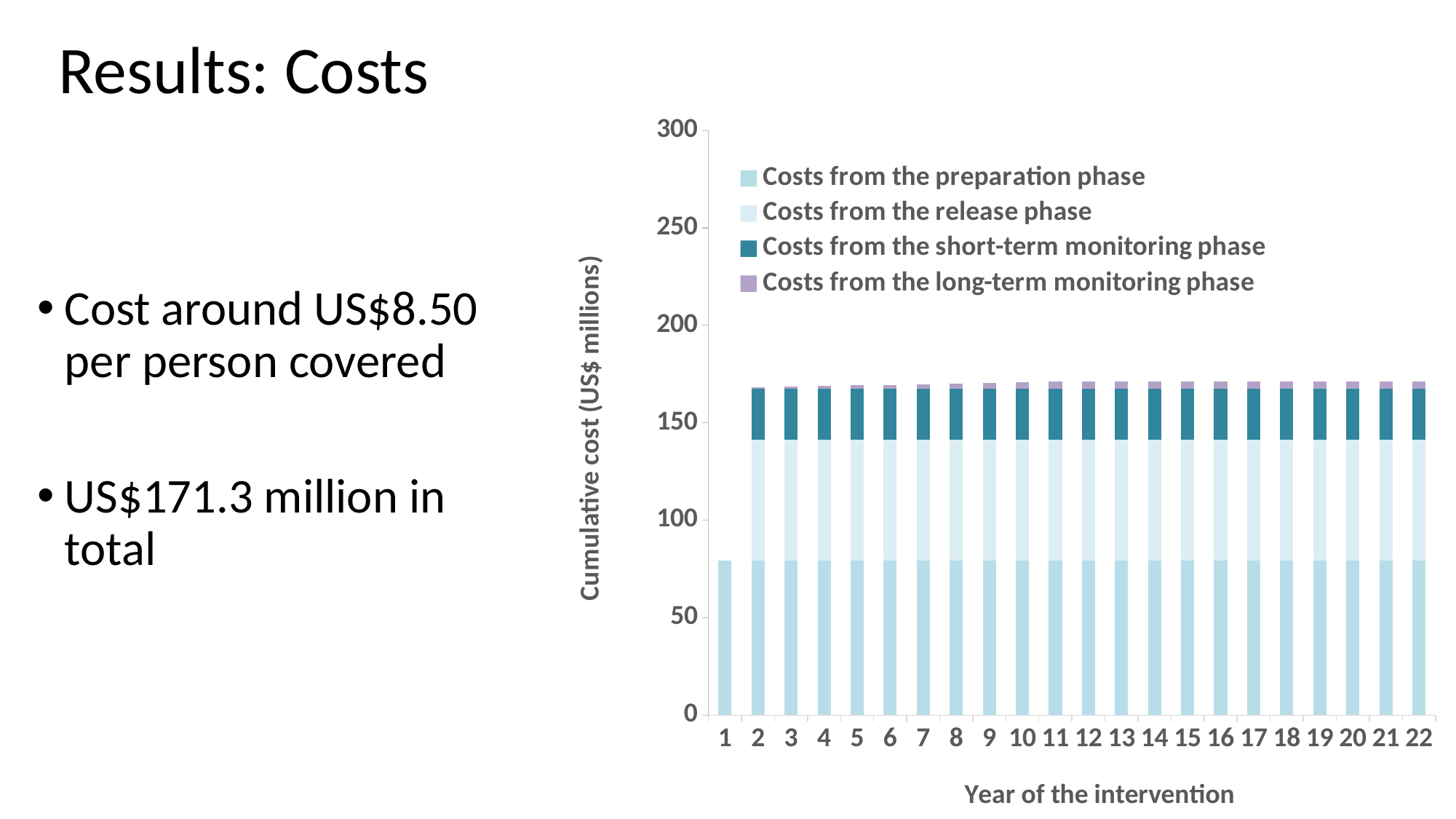

Results: Costs

### Chart

| Category |  |  |  |  |
|---|---|---|---|---|
Cost around US$8.50 per person covered

US$171.3 million in total